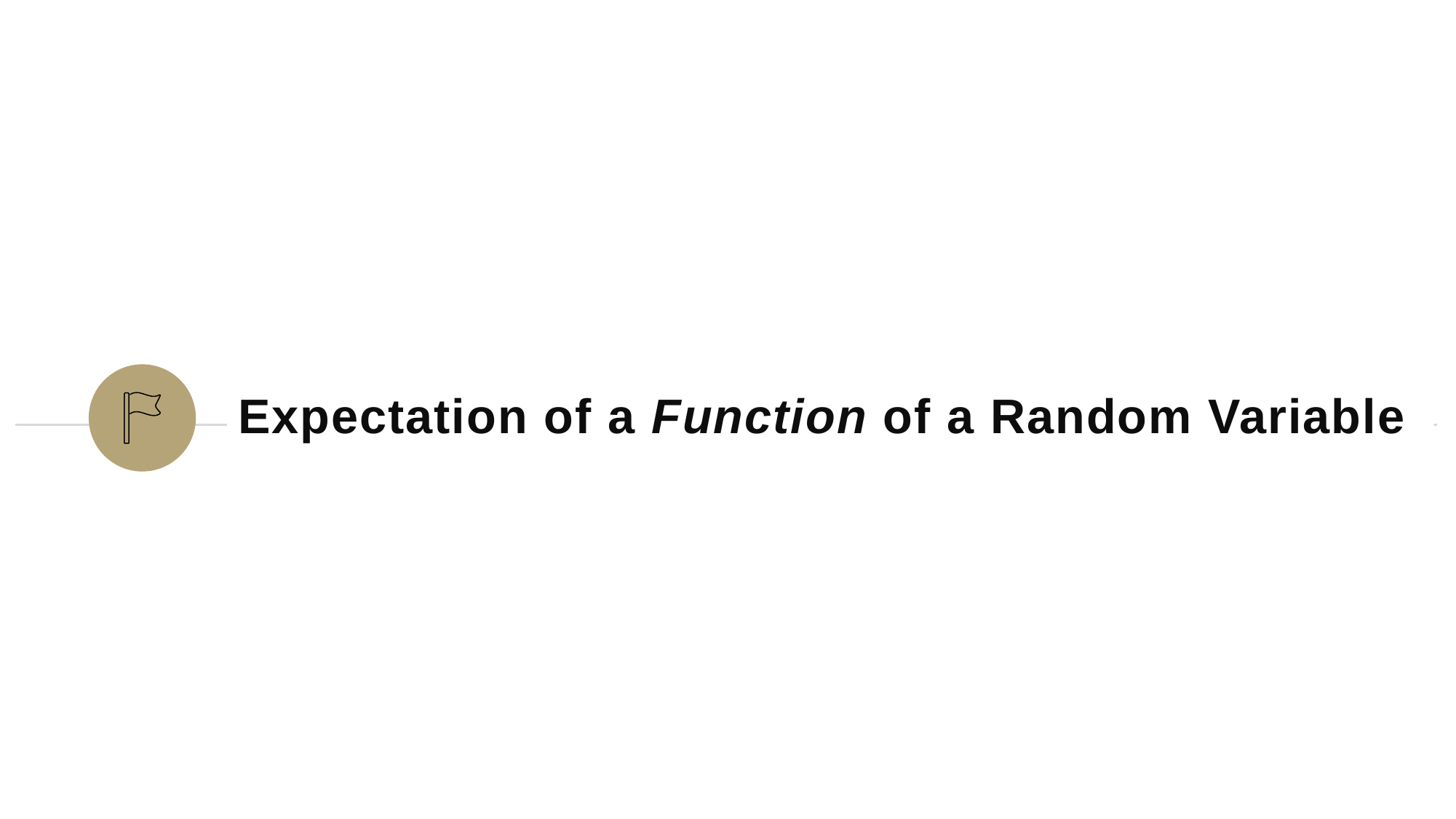

# Expectation of a Function of a Random Variable